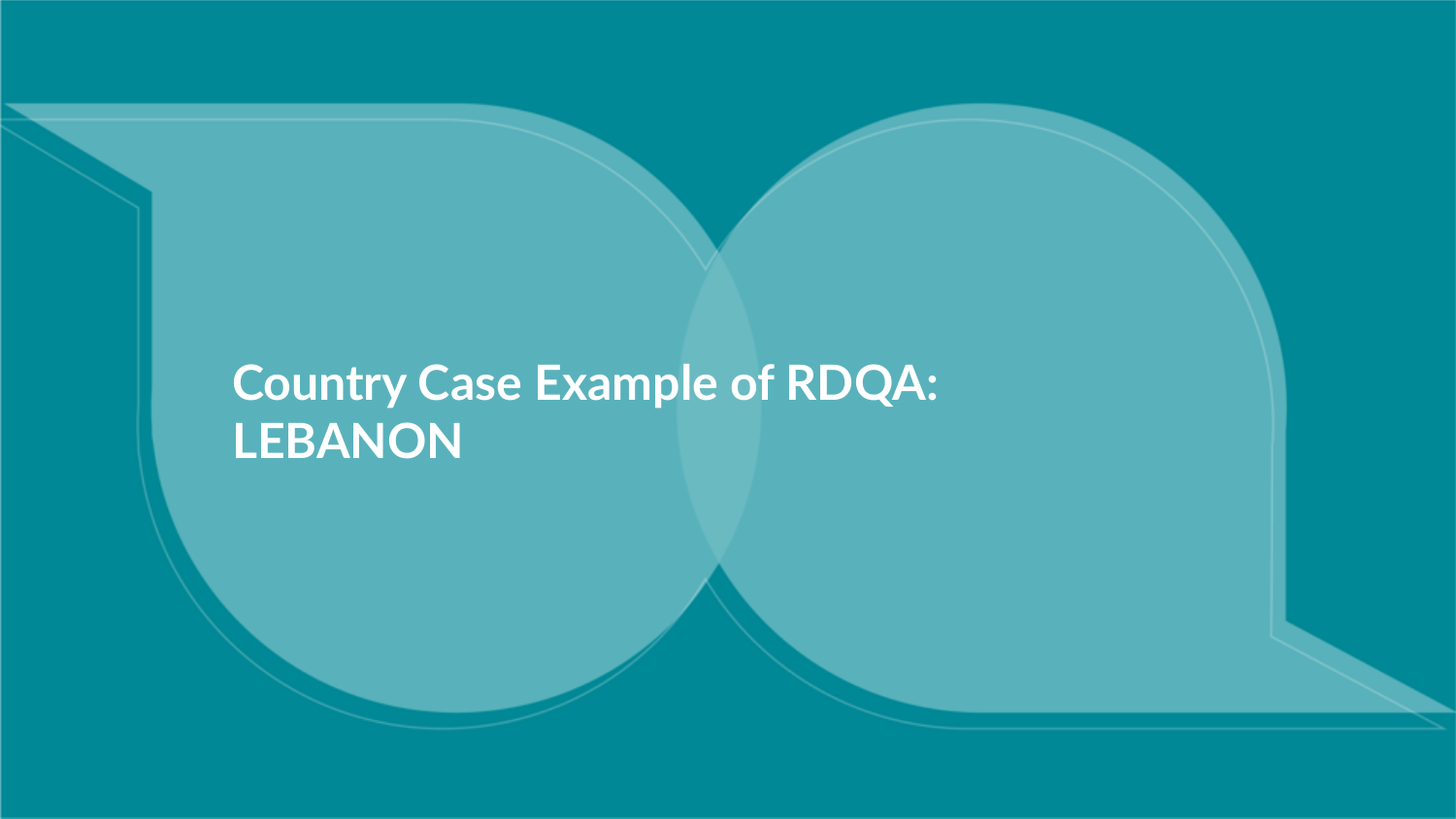

# Country Case Example of RDQA:
LEBANON